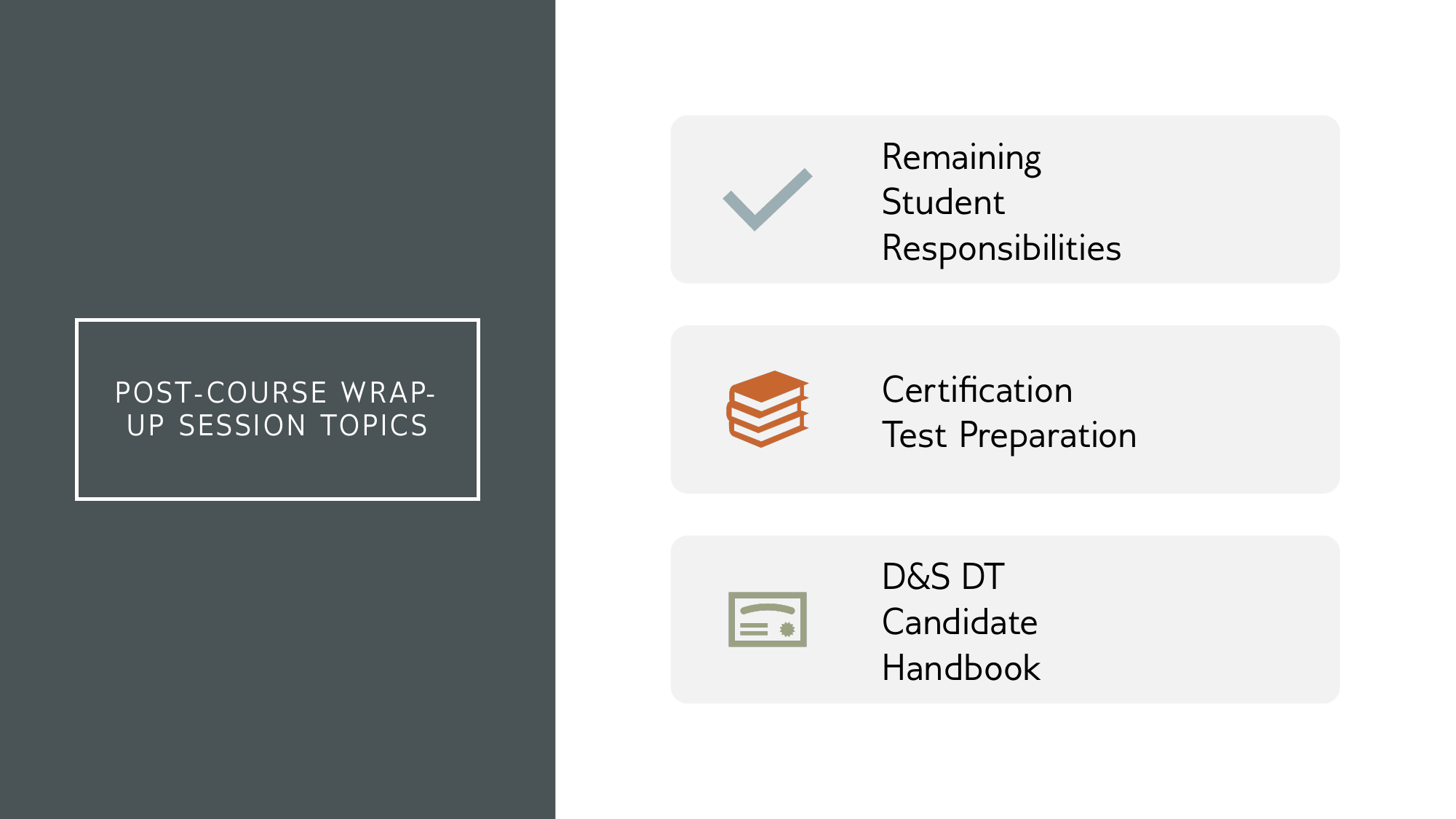

Remaining Student Responsibilities

Certification Test Preparation

D&S DT Candidate Handbook

# Post-course wrap-up session topics